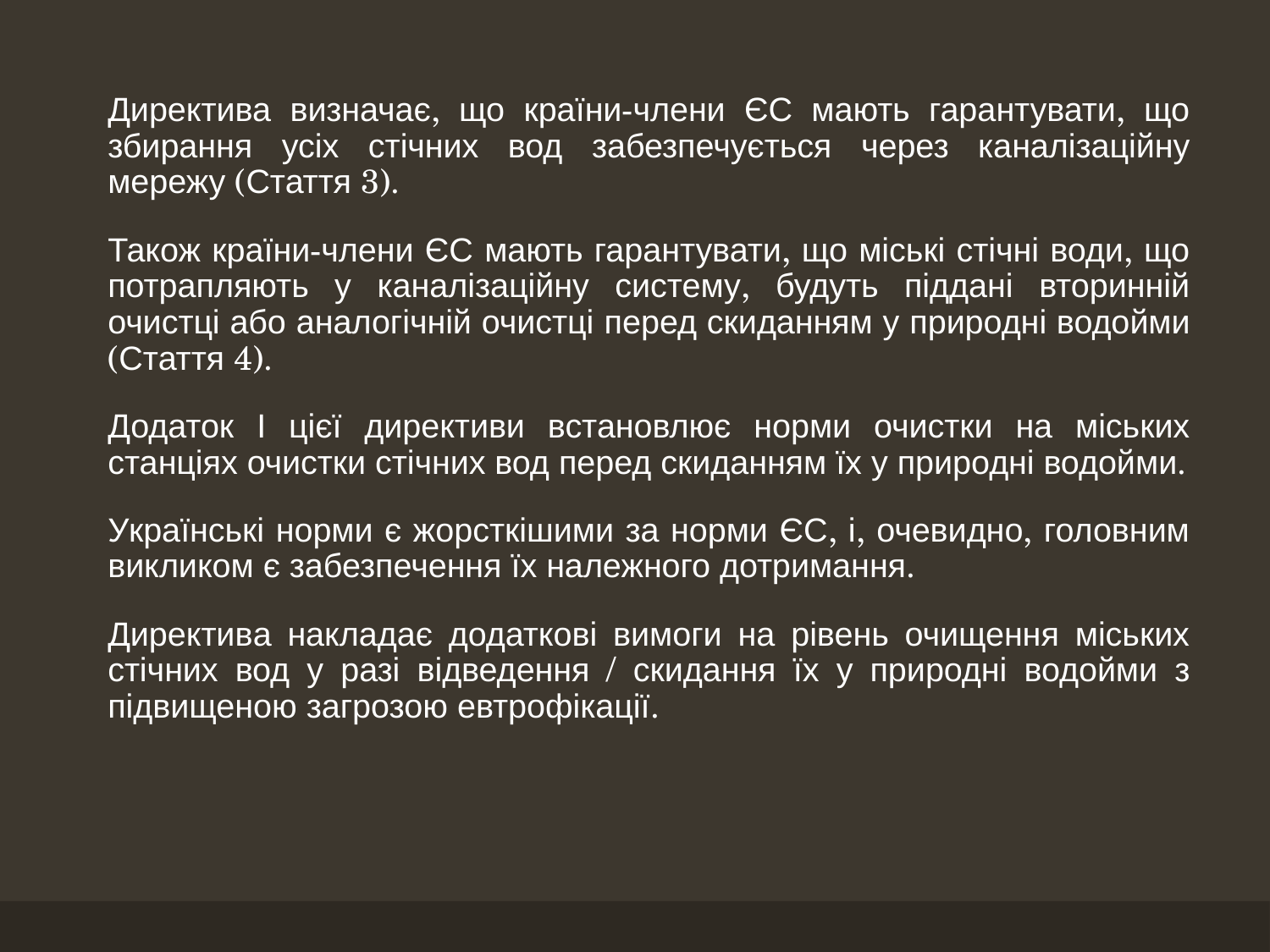

Директива визначає, що країни-члени ЄС мають гарантувати, що збирання усіх стічних вод забезпечується через каналізаційну мережу (Стаття 3).
Також країни-члени ЄС мають гарантувати, що міські стічні води, що потрапляють у каналізаційну систему, будуть піддані вторинній очистці або аналогічній очистці перед скиданням у природні водойми (Стаття 4).
Додаток І цієї директиви встановлює норми очистки на міських станціях очистки стічних вод перед скиданням їх у природні водойми.
Українські норми є жорсткішими за норми ЄС, і, очевидно, головним викликом є забезпечення їх належного дотримання.
Директива накладає додаткові вимоги на рівень очищення міських стічних вод у разі відведення / скидання їх у природні водойми з підвищеною загрозою евтрофікації.